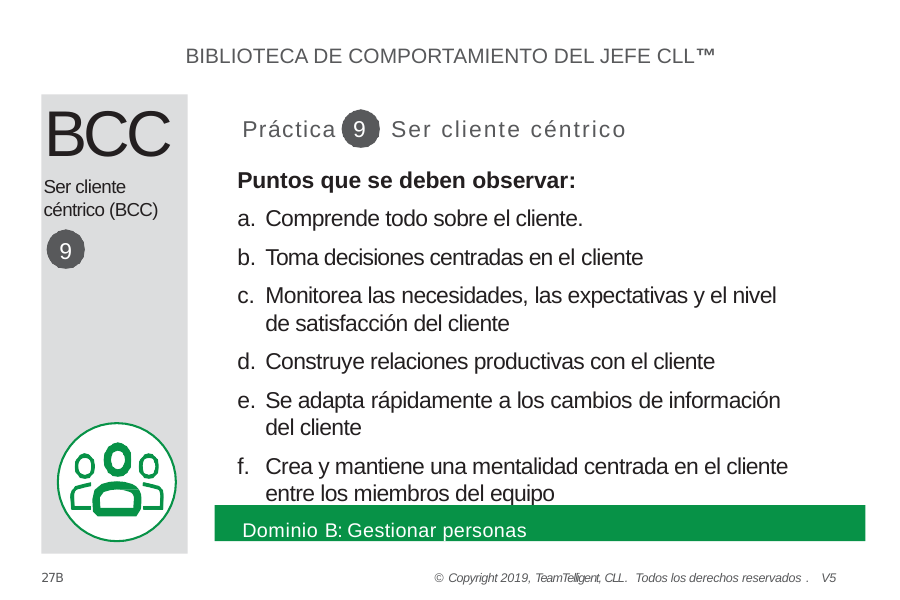

BIBLIOTECA DE COMPORTAMIENTO DEL JEFE CLL™
BCC
Ser cliente céntrico (BCC)
9

Práctica  9   Ser cliente céntrico
Puntos que se deben observar:
Comprende todo sobre el cliente.
Toma decisiones centradas en el cliente
Monitorea las necesidades, las expectativas y el nivel de satisfacción del cliente
Construye relaciones productivas con el cliente
Se adapta rápidamente a los cambios de información del cliente
Crea y mantiene una mentalidad centrada en el cliente entre los miembros del equipo

Dominio B: Gestionar personas
27B
© Copyright 2019, TeamTelligent, CLL.  Todos los derechos reservados .   V5